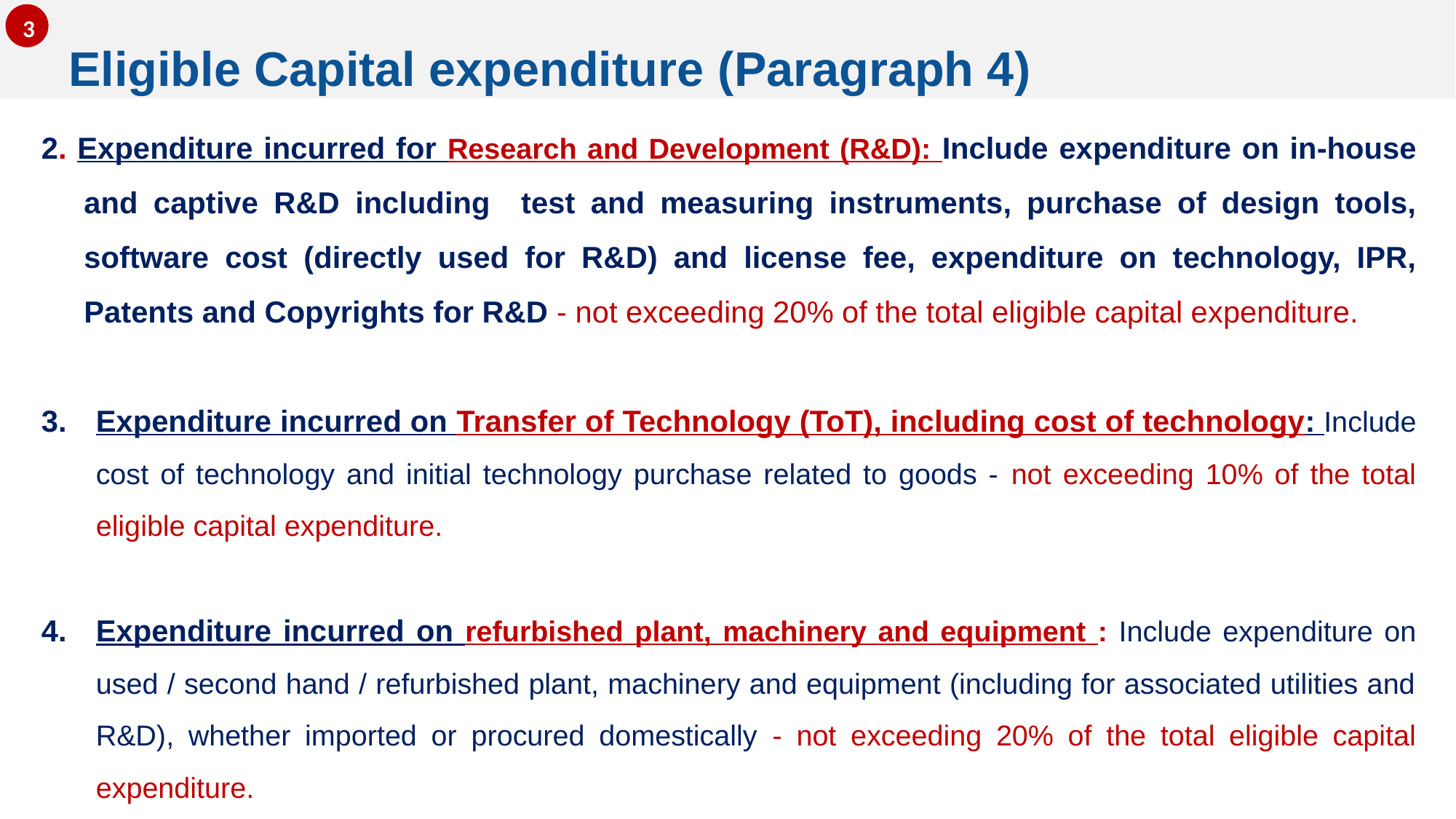

3
Eligible Capital expenditure (Paragraph 4)
2. Expenditure incurred for Research and Development (R&D): Include expenditure on in-house and captive R&D including  test and measuring instruments, purchase of design tools, software cost (directly used for R&D) and license fee, expenditure on technology, IPR, Patents and Copyrights for R&D - not exceeding 20% of the total eligible capital expenditure.

Expenditure incurred on Transfer of Technology (ToT), including cost of technology: Include cost of technology and initial technology purchase related to goods - not exceeding 10% of the total eligible capital expenditure.

Expenditure incurred on refurbished plant, machinery and equipment : Include expenditure on used / second hand / refurbished plant, machinery and equipment (including for associated utilities and R&D), whether imported or procured domestically - not exceeding 20% of the total eligible capital expenditure.